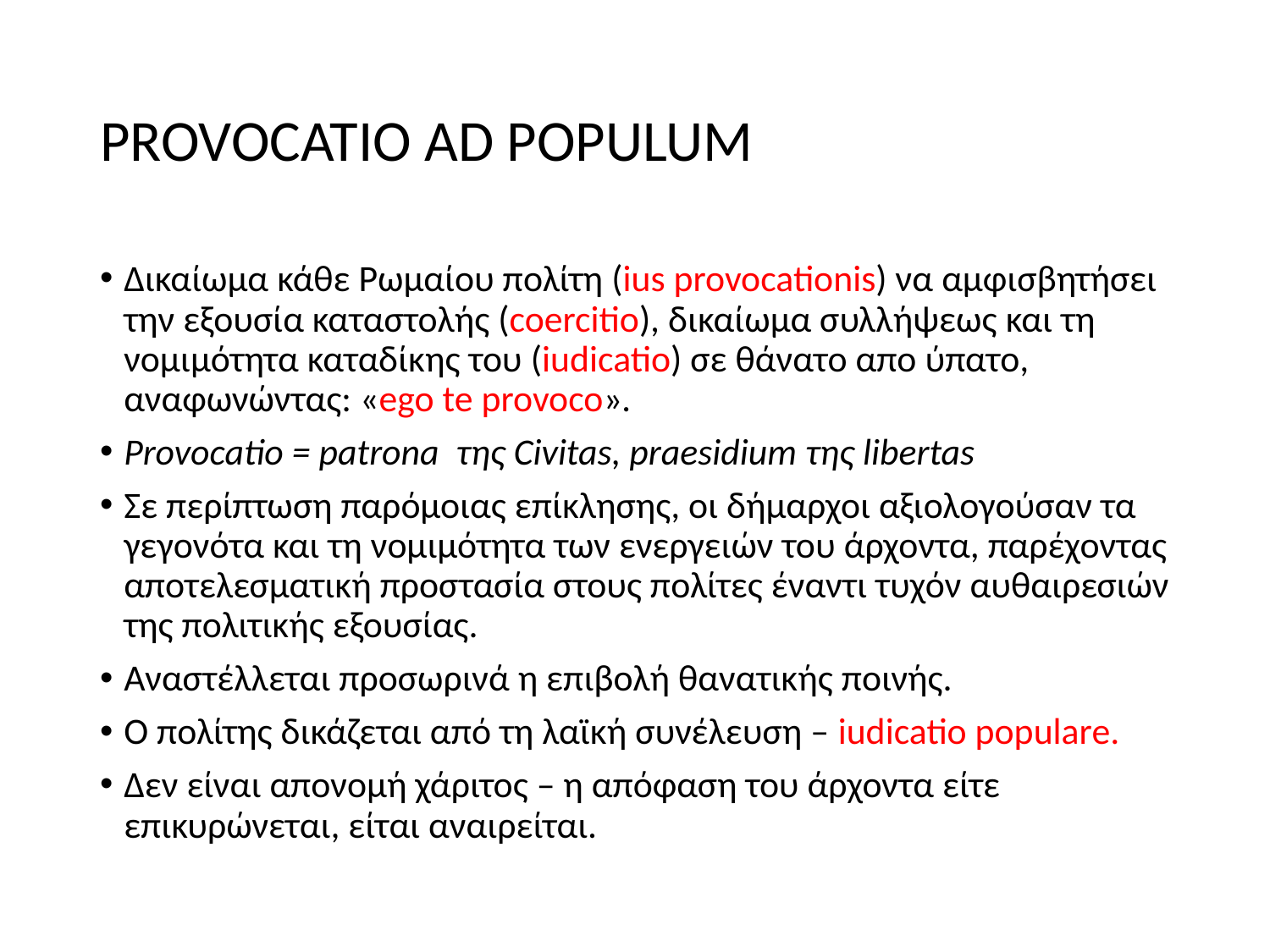

# PROVOCATIO AD POPULUM
Δικαίωμα κάθε Ρωμαίου πολίτη (ius provocationis) να αμφισβητήσει την εξουσία καταστολής (coercitio), δικαίωμα συλλήψεως και τη νομιμότητα καταδίκης του (iudicatio) σε θάνατο απο ύπατο, αναφωνώντας: «ego te provoco».
Provocatio = patrona  της Civitas, praesidium της libertas
Σε περίπτωση παρόμοιας επίκλησης, οι δήμαρχοι αξιολογούσαν τα γεγονότα και τη νομιμότητα των ενεργειών του άρχοντα, παρέχοντας αποτελεσματική προστασία στους πολίτες έναντι τυχόν αυθαιρεσιών της πολιτικής εξουσίας.
Αναστέλλεται προσωρινά η επιβολή θανατικής ποινής.
Ο πολίτης δικάζεται από τη λαϊκή συνέλευση – iudicatio populare.
Δεν είναι απονομή χάριτος – η απόφαση του άρχοντα είτε επικυρώνεται, είται αναιρείται.